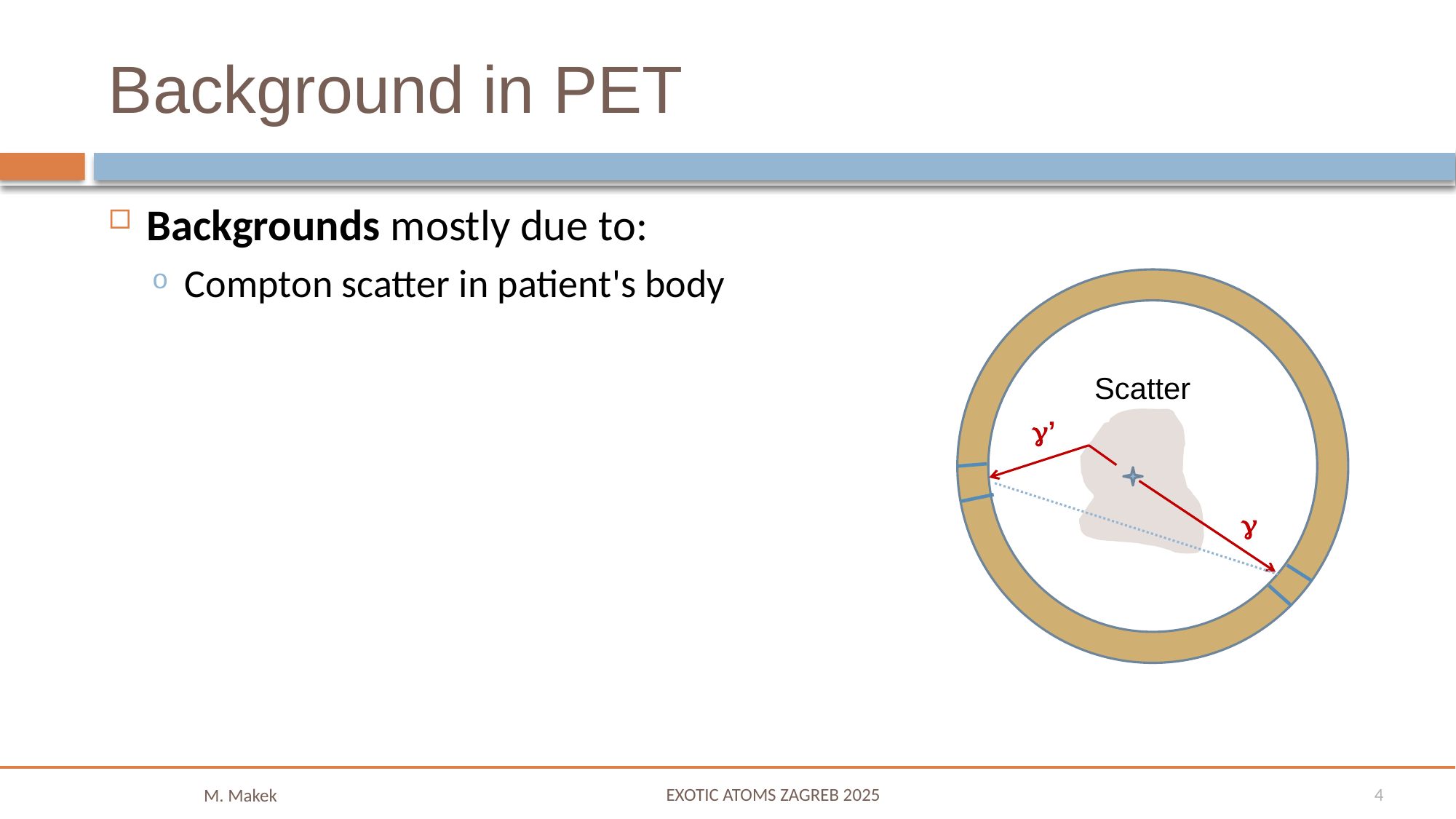

# Background in PET
Backgrounds mostly due to:
Compton scatter in patient's body

Scatter
γ’

γ
EXOTIC ATOMS ZAGREB 2025
26-28 April 2023, Split, Croatia
4
M. Makek